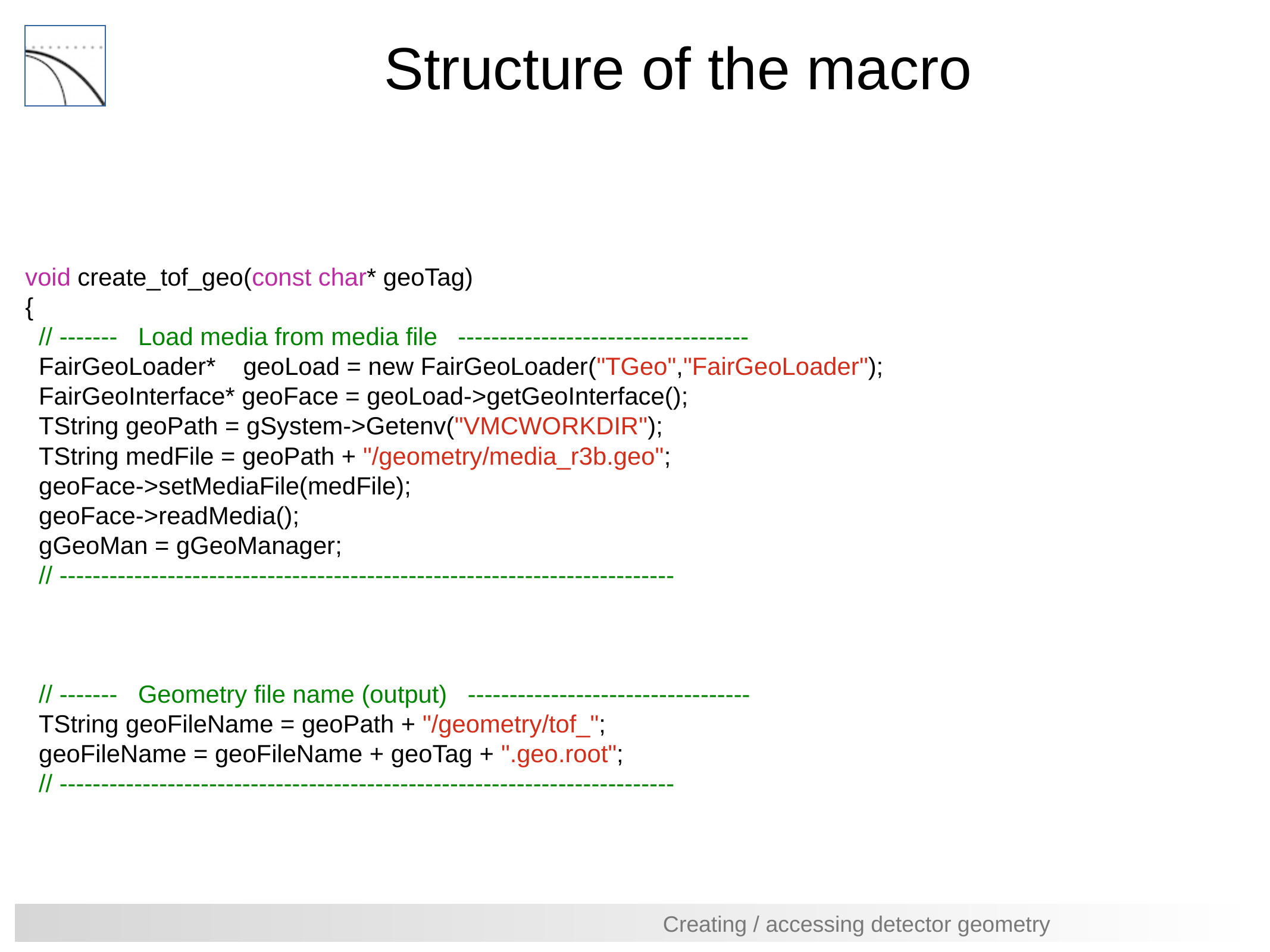

# Structure of the macro
void create_tof_geo(const char* geoTag)
{
  // -------   Load media from media file   -----------------------------------
  FairGeoLoader*    geoLoad = new FairGeoLoader("TGeo","FairGeoLoader");
  FairGeoInterface* geoFace = geoLoad->getGeoInterface();
  TString geoPath = gSystem->Getenv("VMCWORKDIR");
  TString medFile = geoPath + "/geometry/media_r3b.geo";
  geoFace->setMediaFile(medFile);
  geoFace->readMedia();
  gGeoMan = gGeoManager;
  // --------------------------------------------------------------------------

  // -------   Geometry file name (output)   ----------------------------------
  TString geoFileName = geoPath + "/geometry/tof_";
  geoFileName = geoFileName + geoTag + ".geo.root";
  // --------------------------------------------------------------------------
5